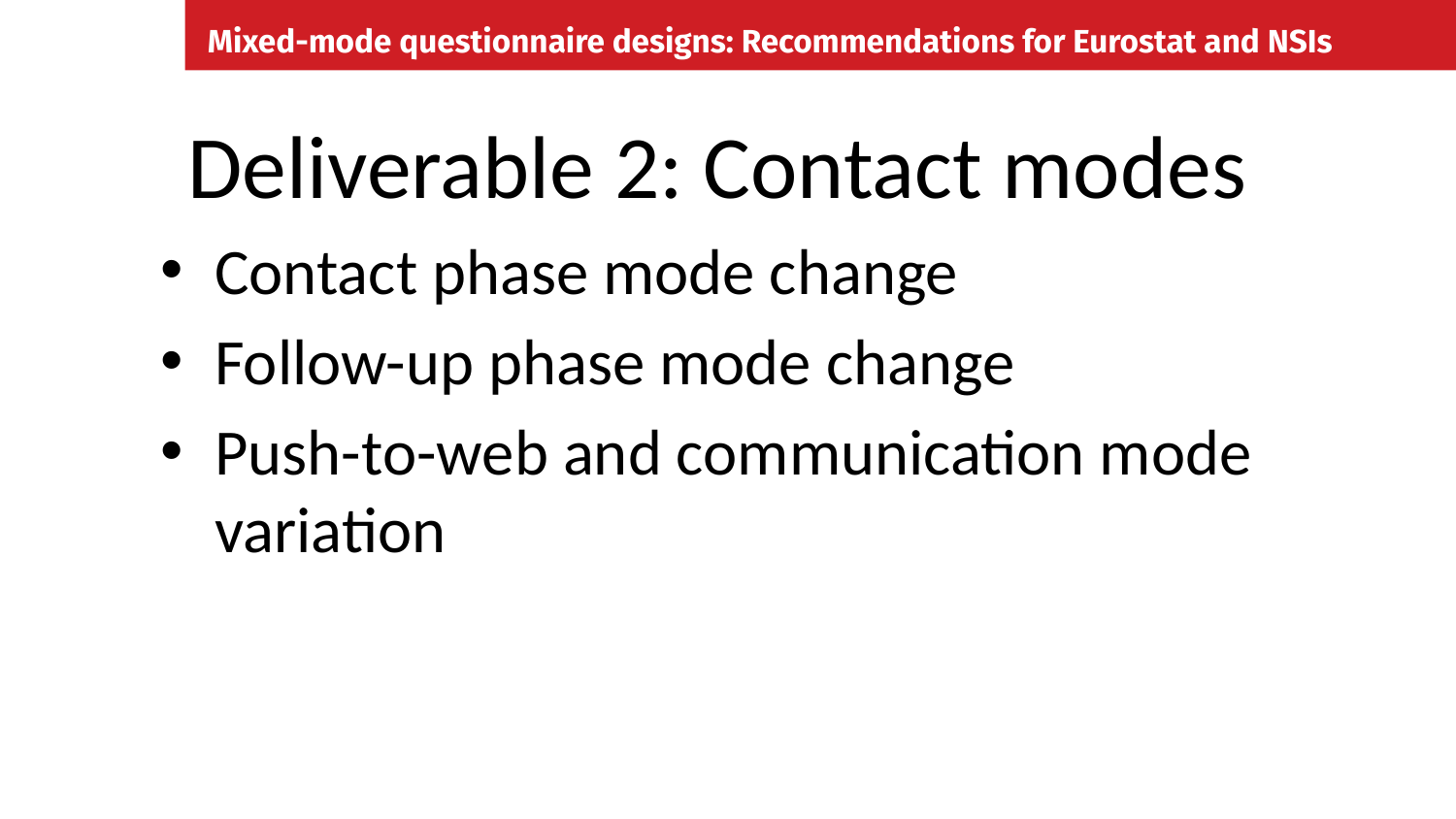

Mixed-mode questionnaire designs: Recommendations for Eurostat and NSIs

# Deliverable 2: Contact modes
Contact phase mode change
Follow-up phase mode change
Push-to-web and communication mode variation